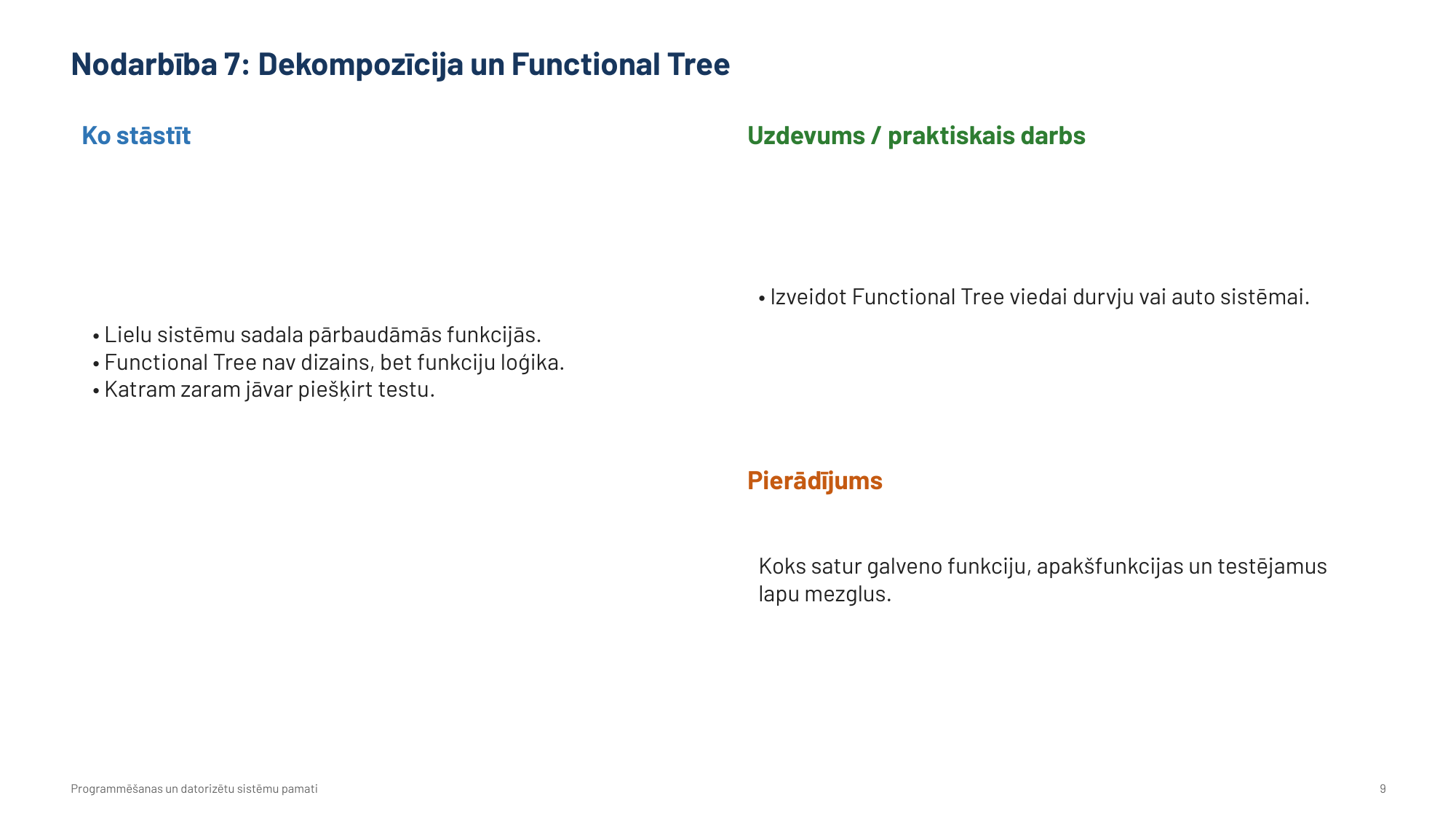

Nodarbība 7: Dekompozīcija un Functional Tree
Ko stāstīt
Uzdevums / praktiskais darbs
• Lielu sistēmu sadala pārbaudāmās funkcijās.
• Functional Tree nav dizains, bet funkciju loģika.
• Katram zaram jāvar piešķirt testu.
• Izveidot Functional Tree viedai durvju vai auto sistēmai.
Pierādījums
Koks satur galveno funkciju, apakšfunkcijas un testējamus lapu mezglus.
Programmēšanas un datorizētu sistēmu pamati
9